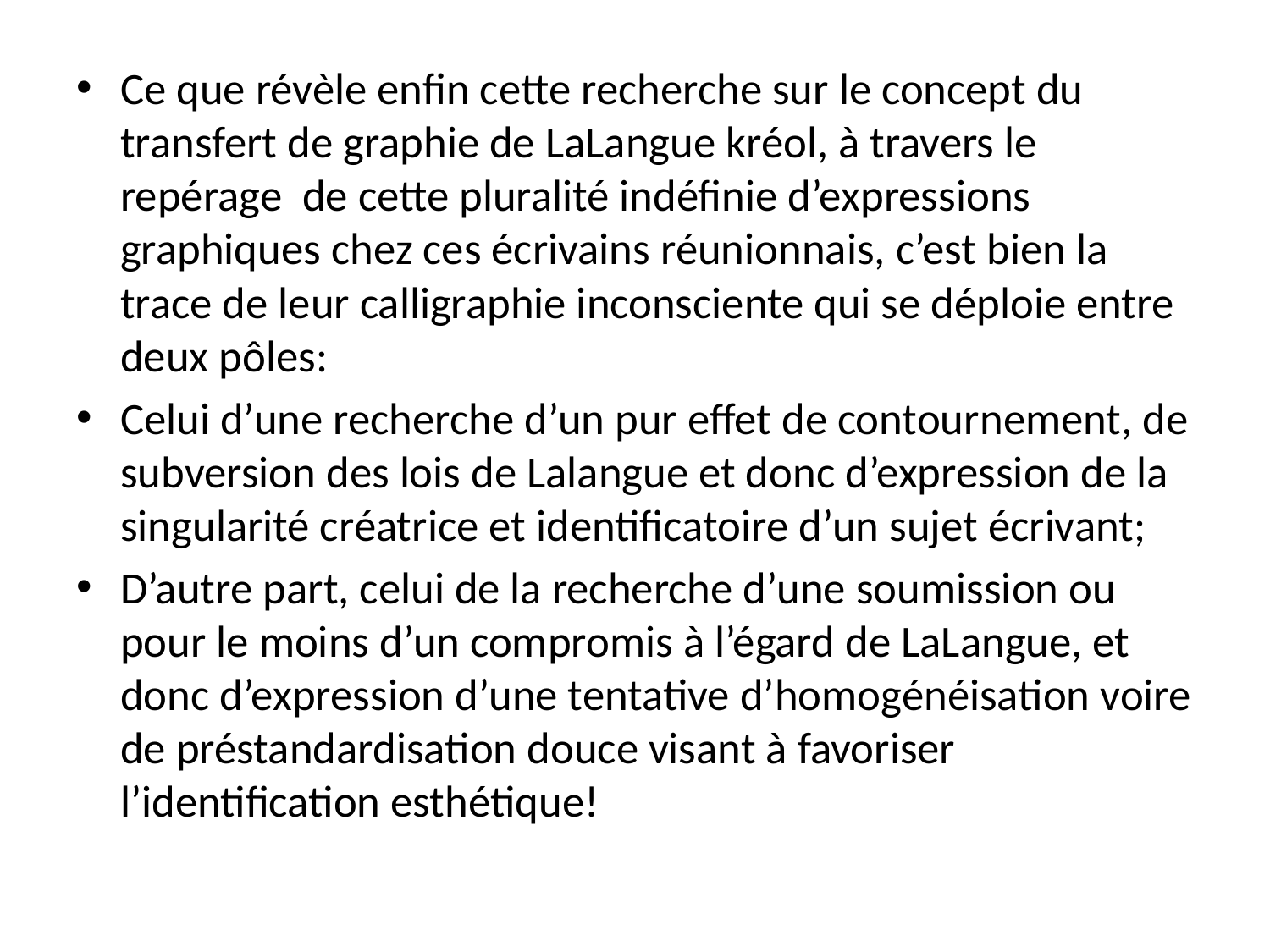

Ce que révèle enfin cette recherche sur le concept du transfert de graphie de LaLangue kréol, à travers le repérage  de cette pluralité indéfinie d’expressions graphiques chez ces écrivains réunionnais, c’est bien la trace de leur calligraphie inconsciente qui se déploie entre deux pôles:
Celui d’une recherche d’un pur effet de contournement, de subversion des lois de Lalangue et donc d’expression de la singularité créatrice et identificatoire d’un sujet écrivant;
D’autre part, celui de la recherche d’une soumission ou pour le moins d’un compromis à l’égard de LaLangue, et donc d’expression d’une tentative d’homogénéisation voire de préstandardisation douce visant à favoriser l’identification esthétique!